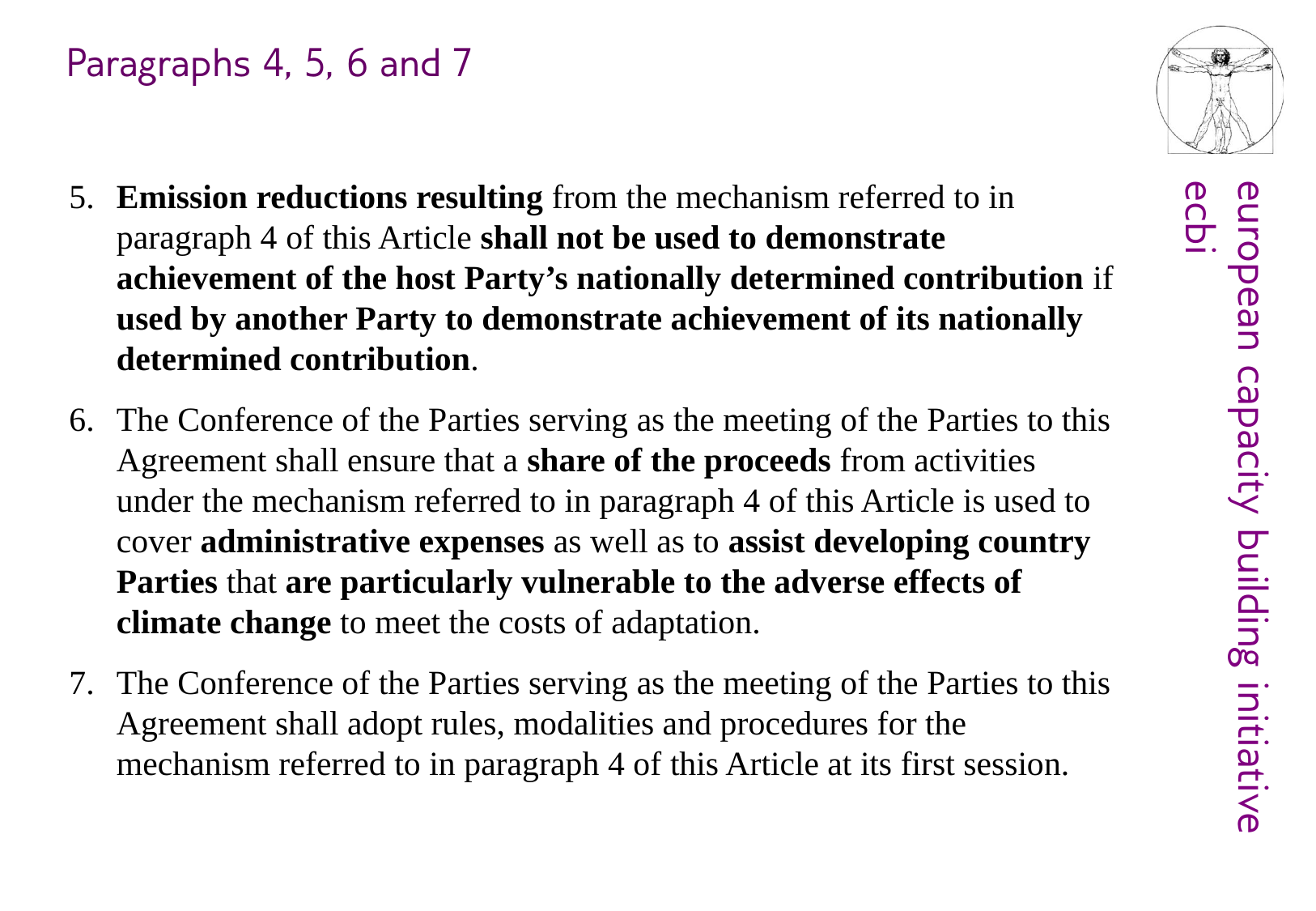

Paragraphs 4, 5, 6 and 7
5. 	Emission reductions resulting from the mechanism referred to in paragraph 4 of this Article shall not be used to demonstrate achievement of the host Party’s nationally determined contribution if used by another Party to demonstrate achievement of its nationally determined contribution.
6. 	The Conference of the Parties serving as the meeting of the Parties to this Agreement shall ensure that a share of the proceeds from activities under the mechanism referred to in paragraph 4 of this Article is used to cover administrative expenses as well as to assist developing country Parties that are particularly vulnerable to the adverse effects of climate change to meet the costs of adaptation.
7.	The Conference of the Parties serving as the meeting of the Parties to this Agreement shall adopt rules, modalities and procedures for the mechanism referred to in paragraph 4 of this Article at its first session.